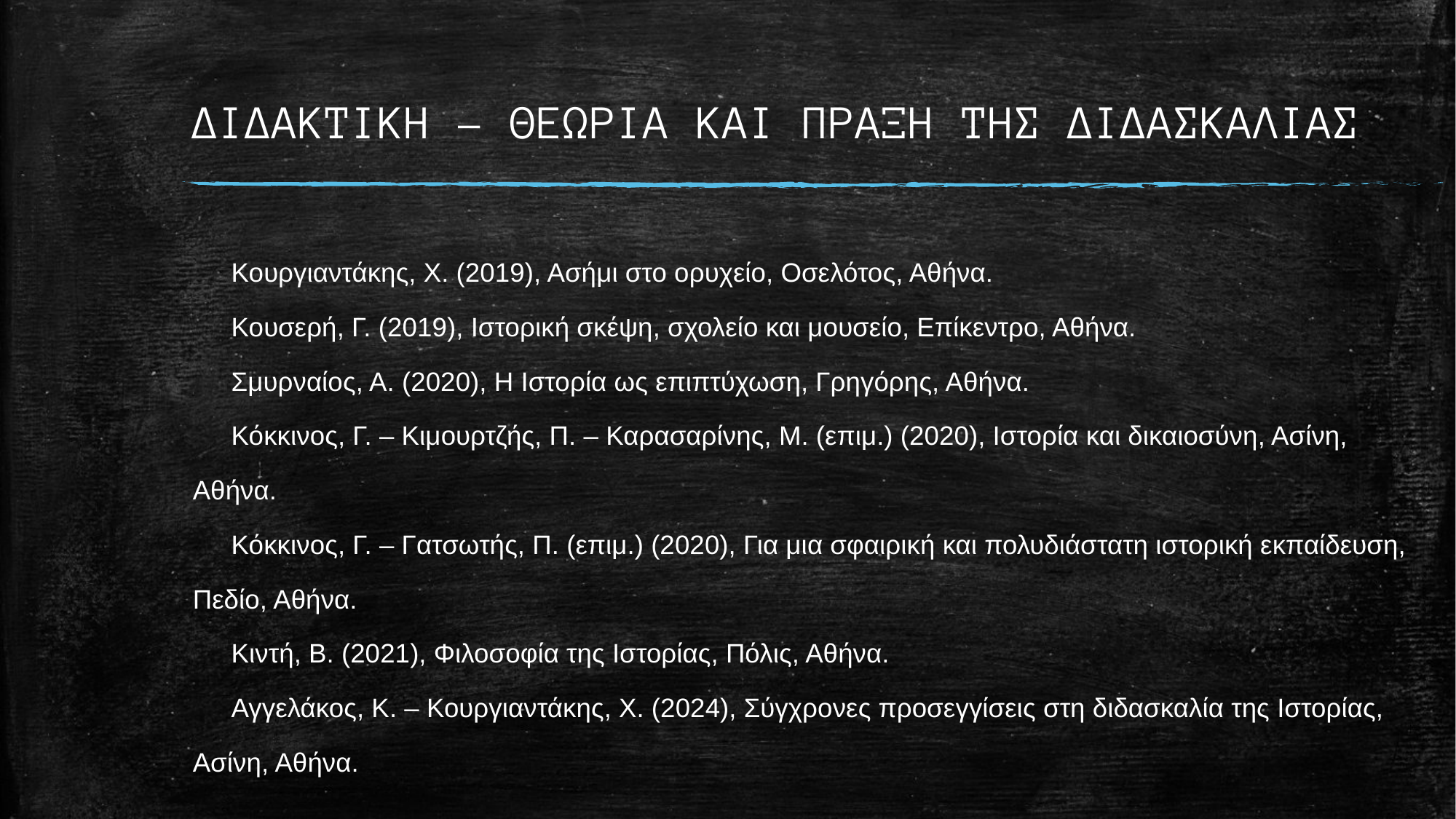

# ΔΙΔΑΚΤΙΚΗ – ΘΕΩΡΙΑ ΚΑΙ ΠΡΑΞΗ ΤΗΣ ΔΙΔΑΣΚΑΛΙΑΣ
Κουργιαντάκης, Χ. (2019), Ασήμι στο ορυχείο, Οσελότος, Αθήνα.
Κουσερή, Γ. (2019), Ιστορική σκέψη, σχολείο και μουσείο, Επίκεντρο, Αθήνα.
Σμυρναίος, Α. (2020), Η Ιστορία ως επιπτύχωση, Γρηγόρης, Αθήνα.
Κόκκινος, Γ. – Κιμουρτζής, Π. – Καρασαρίνης, Μ. (επιμ.) (2020), Ιστορία και δικαιοσύνη, Ασίνη, Αθήνα.
Κόκκινος, Γ. – Γατσωτής, Π. (επιμ.) (2020), Για μια σφαιρική και πολυδιάστατη ιστορική εκπαίδευση, Πεδίο, Αθήνα.
Κιντή, Β. (2021), Φιλοσοφία της Ιστορίας, Πόλις, Αθήνα.
Αγγελάκος, Κ. – Κουργιαντάκης, Χ. (2024), Σύγχρονες προσεγγίσεις στη διδασκαλία της Ιστορίας, Ασίνη, Αθήνα.